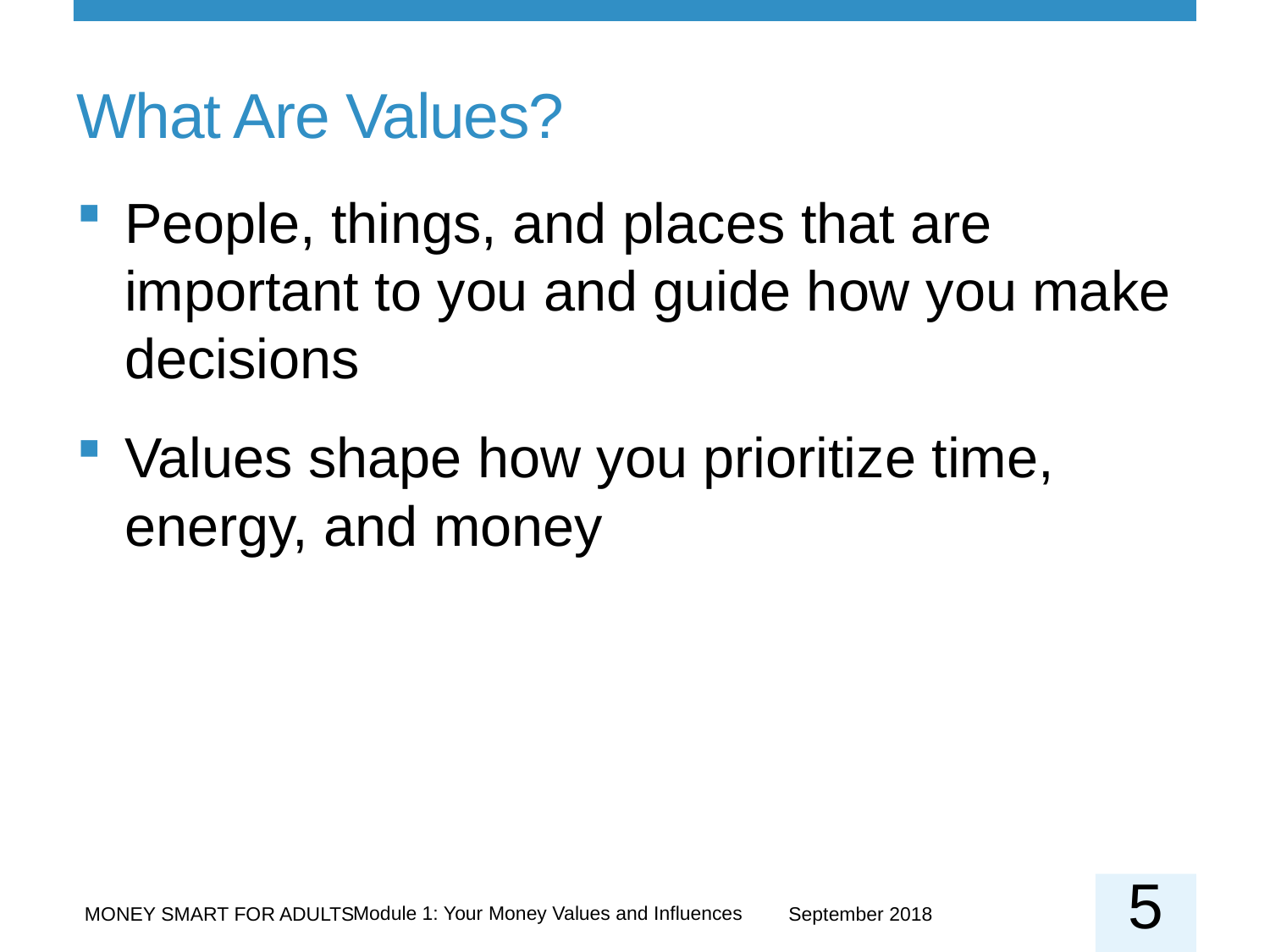

# What Are Values?
People, things, and places that are important to you and guide how you make decisions
Values shape how you prioritize time, energy, and money

5